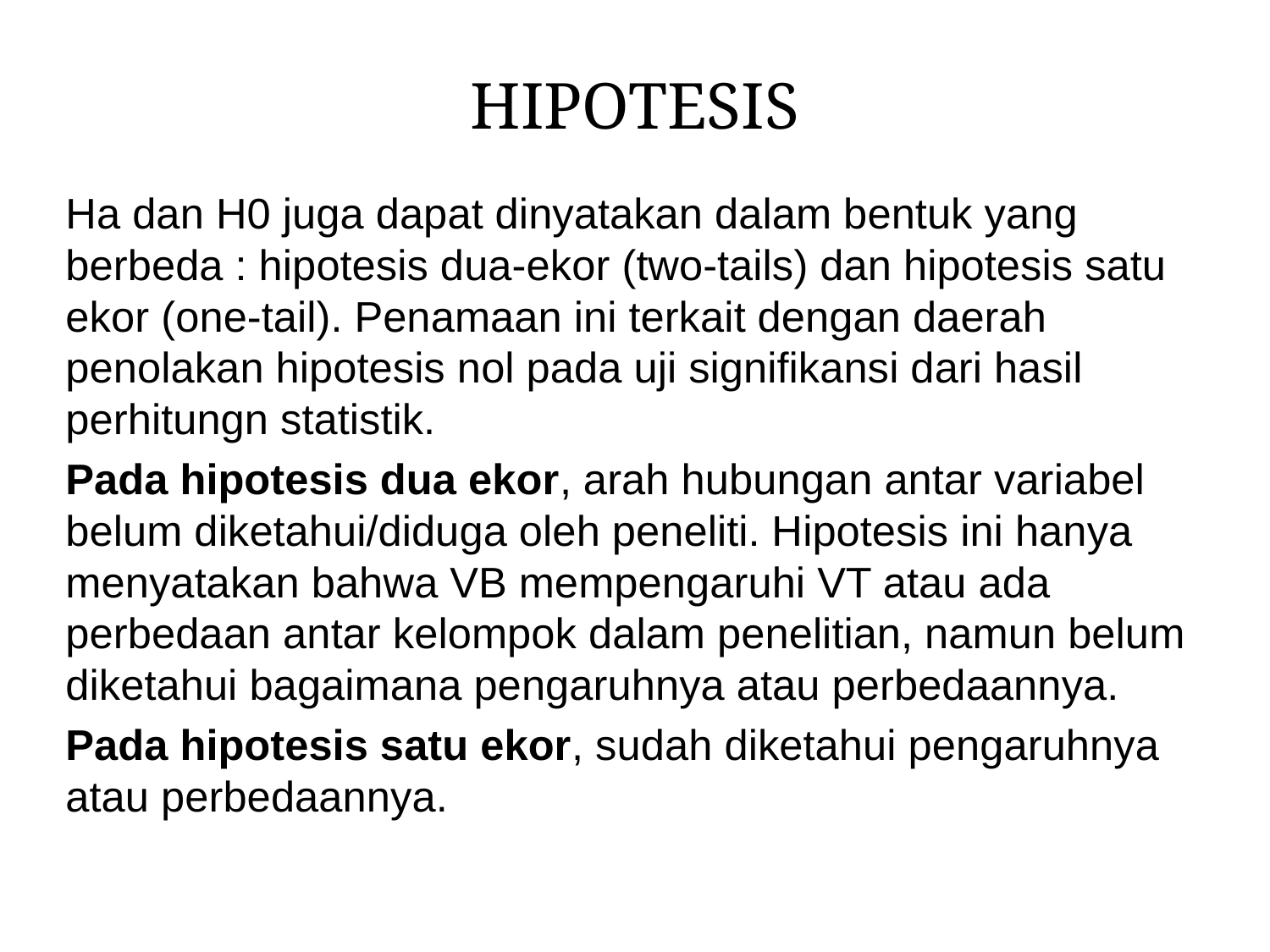

# HIPOTESIS
Ha dan H0 juga dapat dinyatakan dalam bentuk yang berbeda : hipotesis dua-ekor (two-tails) dan hipotesis satu ekor (one-tail). Penamaan ini terkait dengan daerah penolakan hipotesis nol pada uji signifikansi dari hasil perhitungn statistik.
Pada hipotesis dua ekor, arah hubungan antar variabel belum diketahui/diduga oleh peneliti. Hipotesis ini hanya menyatakan bahwa VB mempengaruhi VT atau ada perbedaan antar kelompok dalam penelitian, namun belum diketahui bagaimana pengaruhnya atau perbedaannya.
Pada hipotesis satu ekor, sudah diketahui pengaruhnya atau perbedaannya.